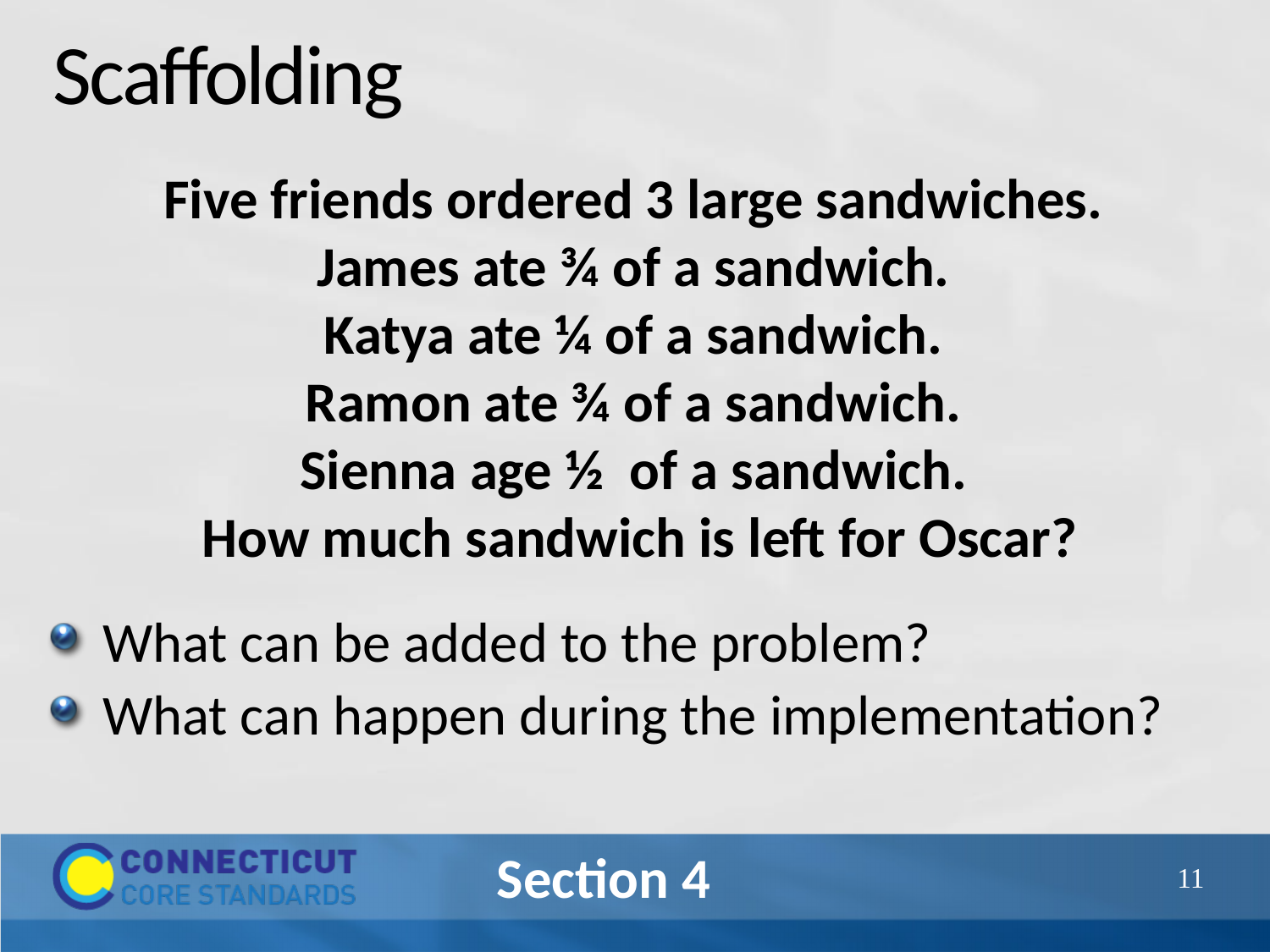

# Scaffolding
Five friends ordered 3 large sandwiches.
James ate ¾ of a sandwich.
Katya ate ¼ of a sandwich.
Ramon ate ¾ of a sandwich.
Sienna age ½  of a sandwich.
How much sandwich is left for Oscar?
What can be added to the problem?
What can happen during the implementation?

11